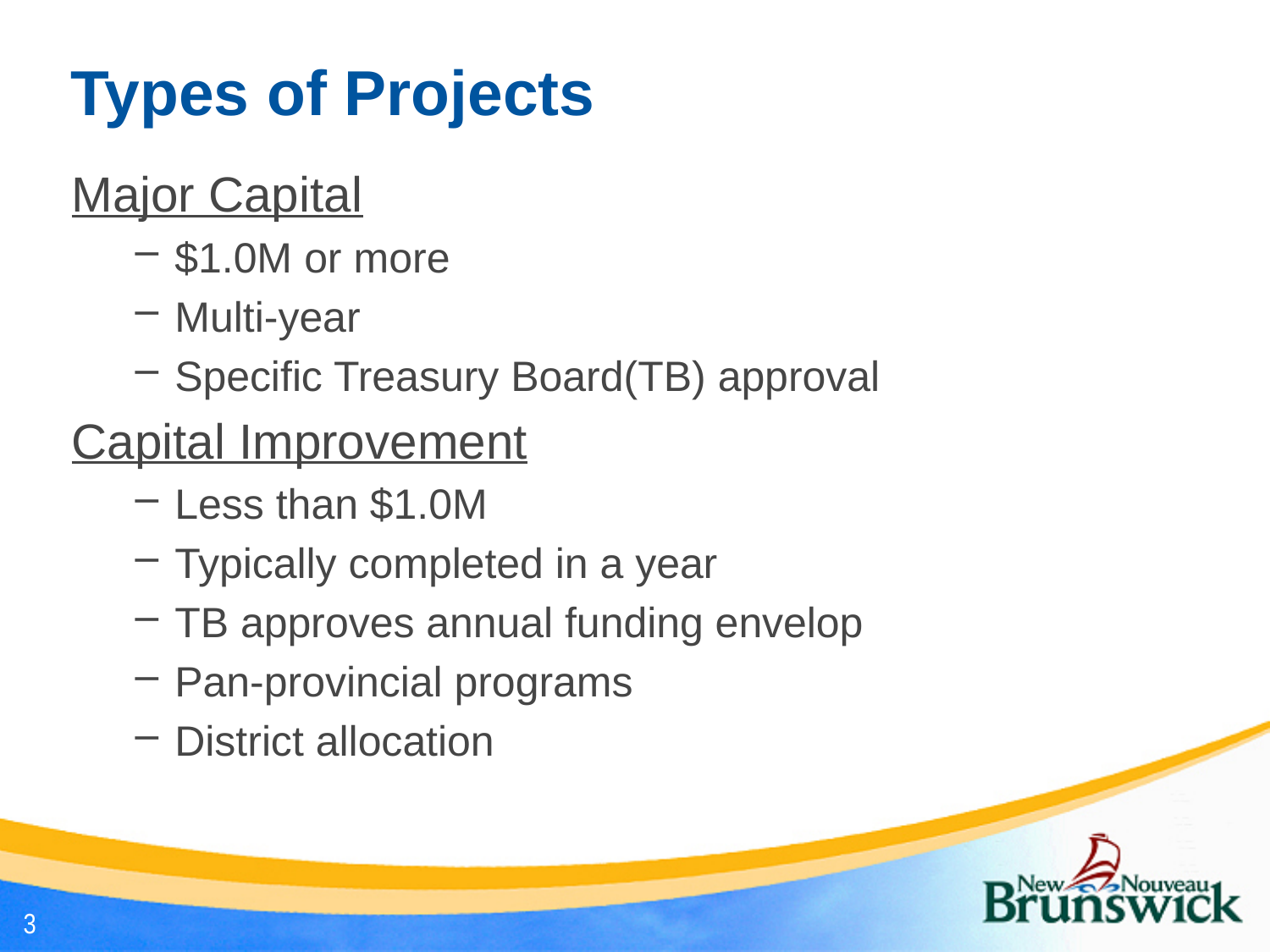

# Types of Projects
Major Capital
$1.0M or more
Multi-year
Specific Treasury Board(TB) approval
Capital Improvement
Less than $1.0M
Typically completed in a year
TB approves annual funding envelop
Pan-provincial programs
District allocation

3